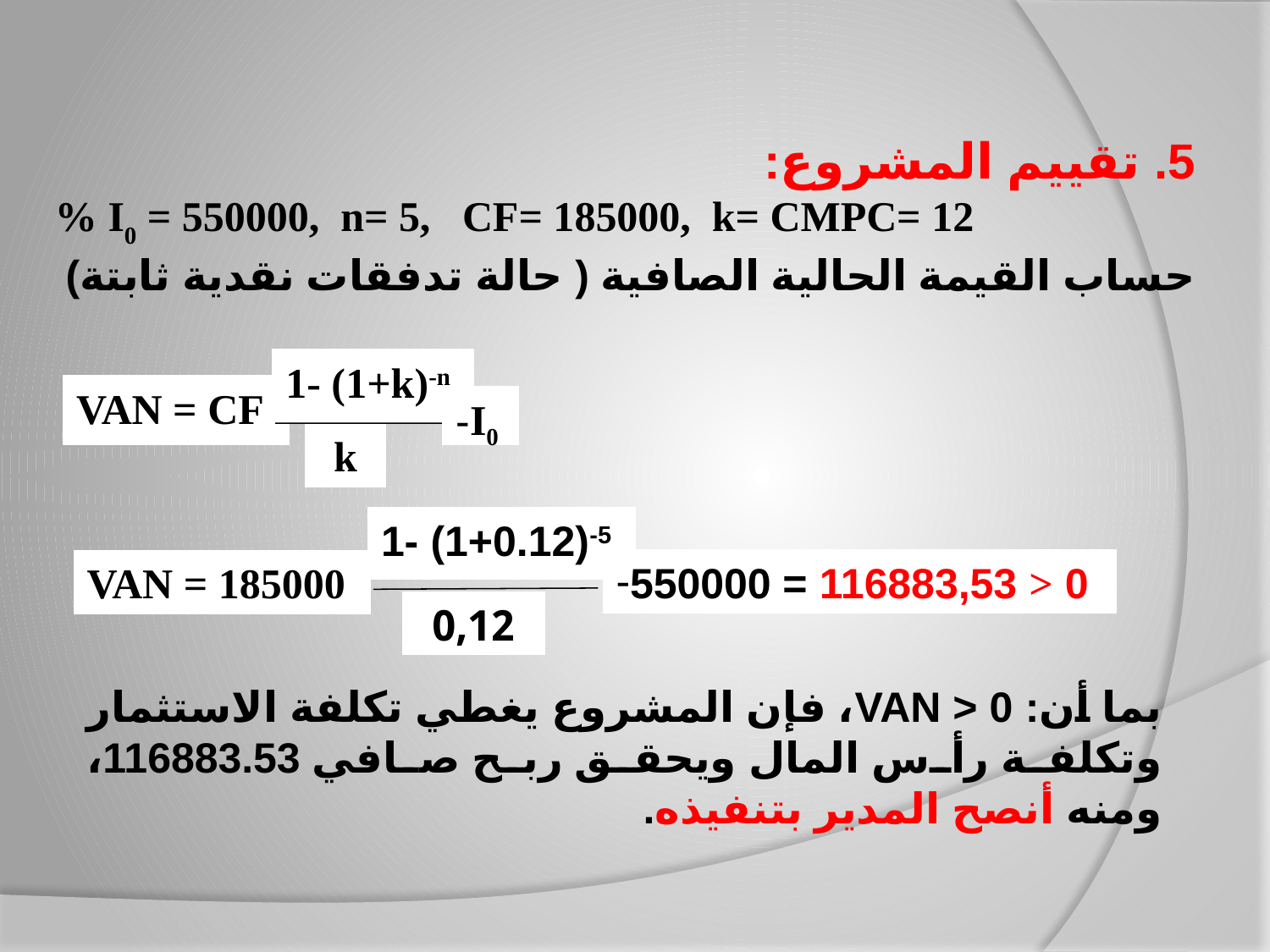

5. تقييم المشروع:
I0 = 550000,  n= 5,   CF= 185000,  k= CMPC= 12 %
حساب القيمة الحالية الصافية ( حالة تدفقات نقدية ثابتة)
1- (1+k)-n
VAN = CF

I0

k

1- (1+0.12)-5
550000 = 116883,53 > 0

VAN = 185000

0,12

بما أن: VAN > 0، فإن المشروع يغطي تكلفة الاستثمار وتكلفة رأس المال ويحقق ربح صافي 116883.53، ومنه أنصح المدير بتنفيذه.